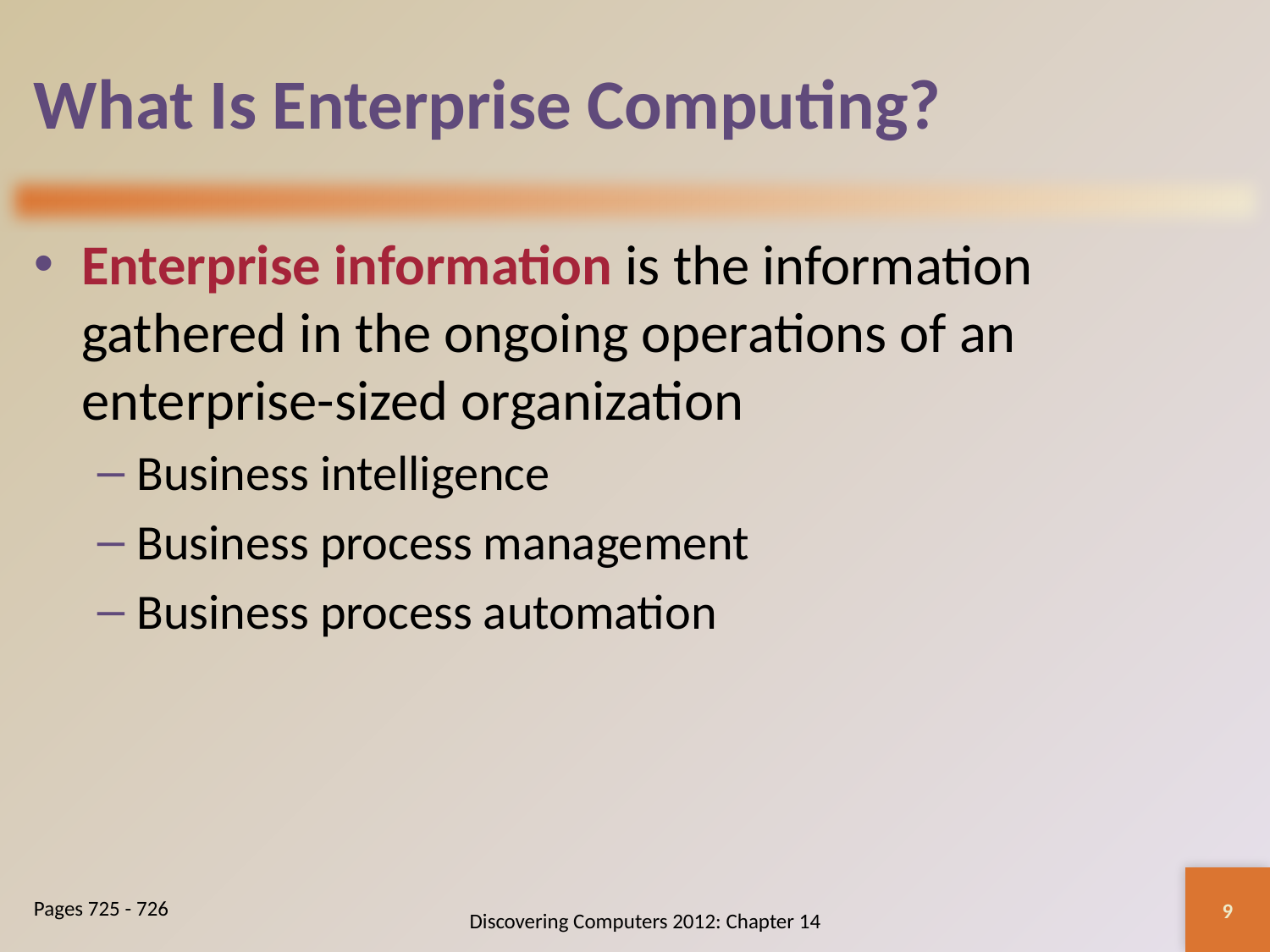

# What Is Enterprise Computing?
Enterprise information is the information gathered in the ongoing operations of an enterprise-sized organization
Business intelligence
Business process management
Business process automation
9
Pages 725 - 726
Discovering Computers 2012: Chapter 14